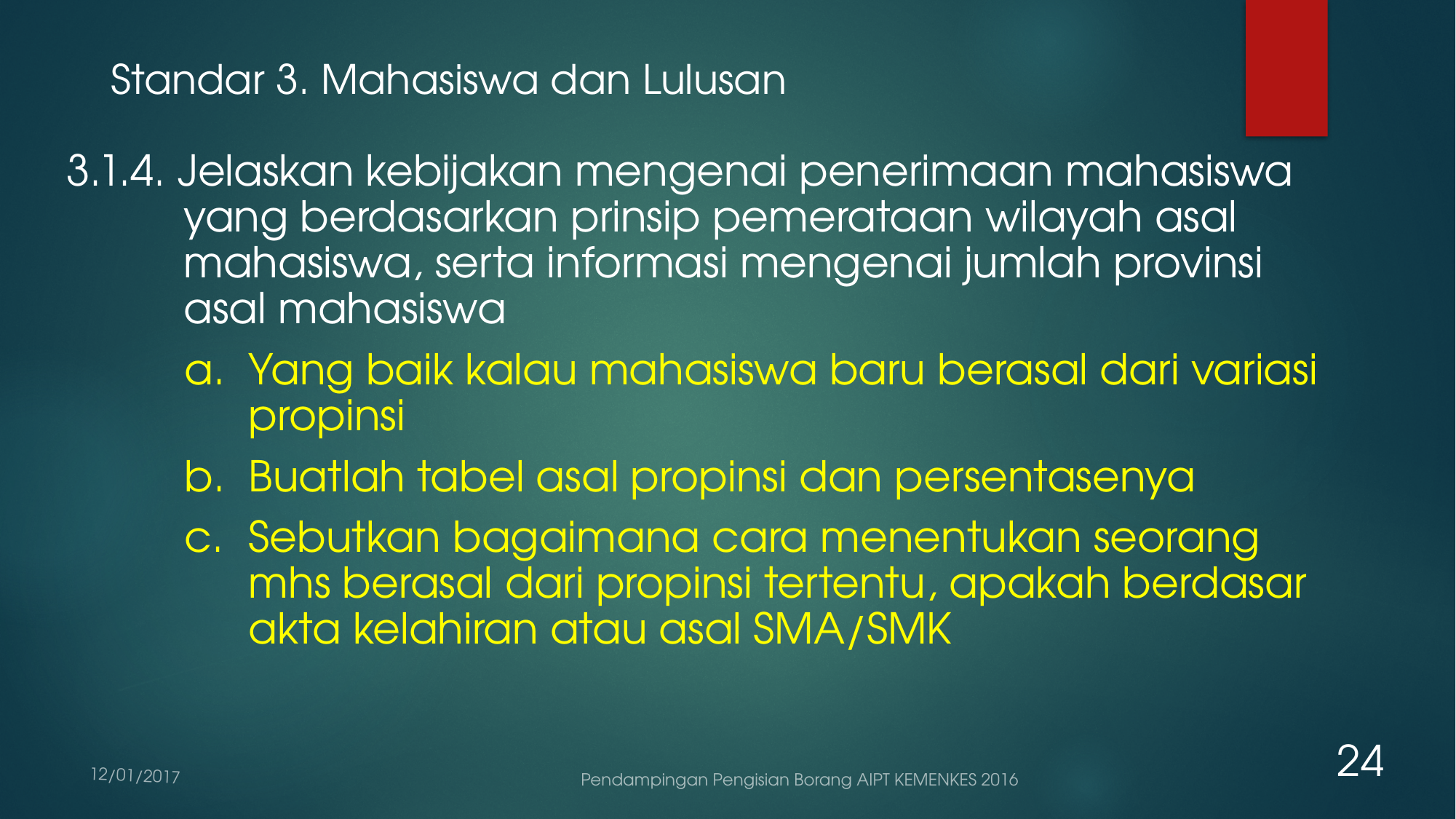

Standar 3. Mahasiswa dan Lulusan
3.1.4. Jelaskan kebijakan mengenai penerimaan mahasiswa yang berdasarkan prinsip pemerataan wilayah asal mahasiswa, serta informasi mengenai jumlah provinsi asal mahasiswa
Yang baik kalau mahasiswa baru berasal dari variasi propinsi
Buatlah tabel asal propinsi dan persentasenya
Sebutkan bagaimana cara menentukan seorang mhs berasal dari propinsi tertentu, apakah berdasar akta kelahiran atau asal SMA/SMK

24
Pendampingan Pengisian Borang AIPT KEMENKES 2016
12/01/2017